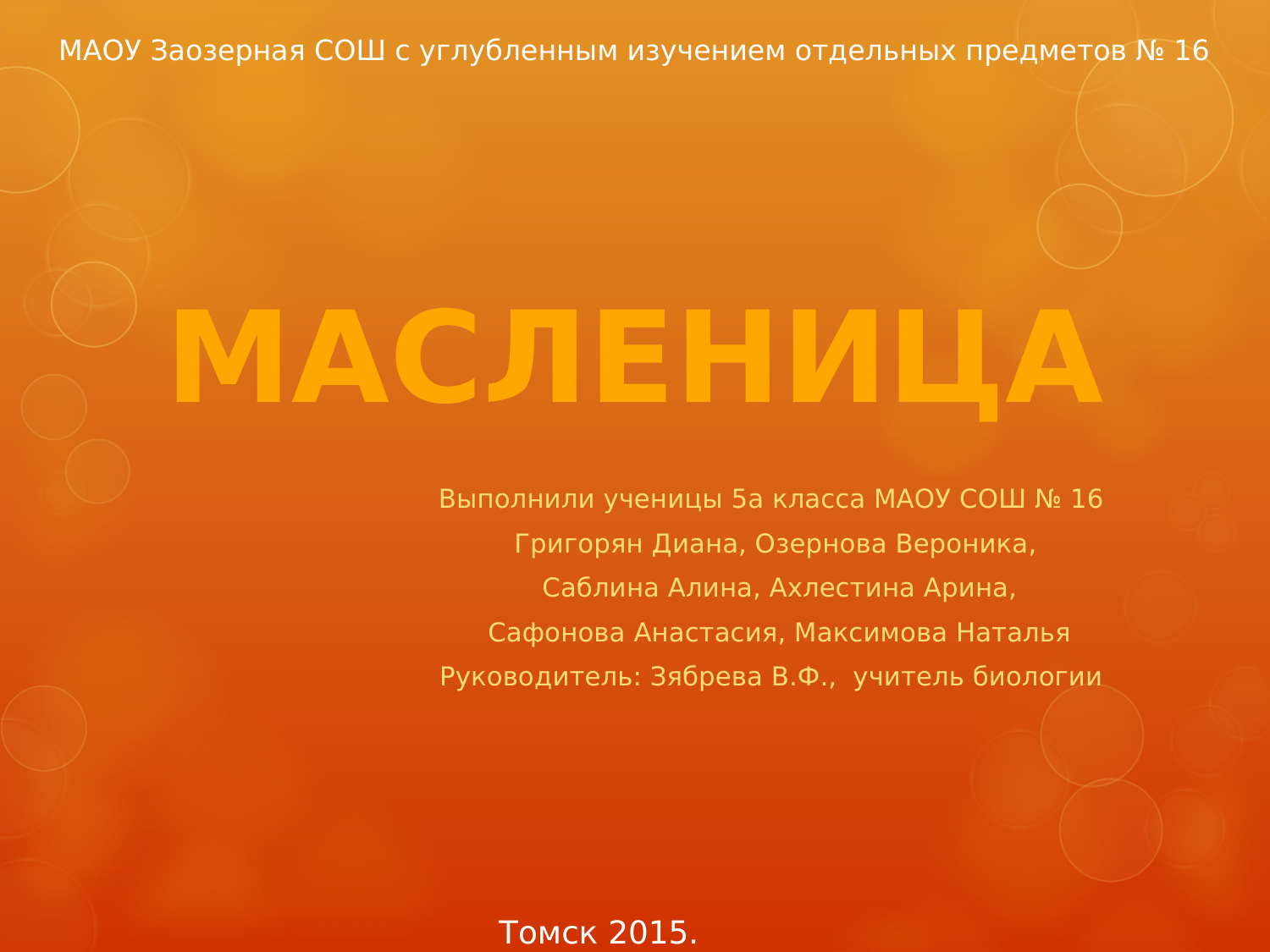

МАОУ Заозерная СОШ с углубленным изучением отдельных предметов № 16
Масленица
Выполнили ученицы 5а класса МАОУ СОШ № 16
Григорян Диана, Озернова Вероника,
 Саблина Алина, Ахлестина Арина,
 Сафонова Анастасия, Максимова Наталья
Руководитель: Зябрева В.Ф.,  учитель биологии
Томск 2015.